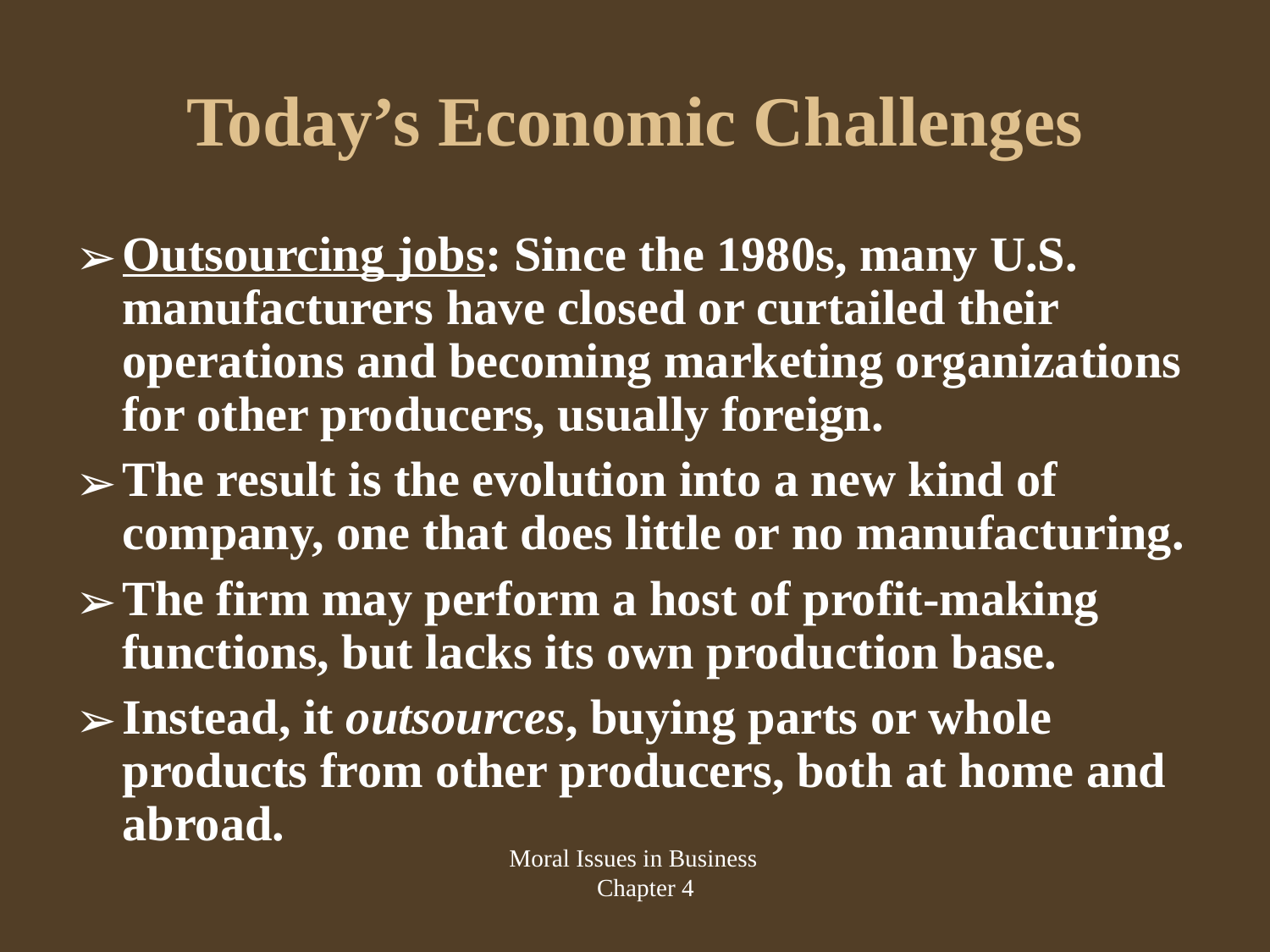

# Today’s Economic Challenges
Outsourcing jobs: Since the 1980s, many U.S. manufacturers have closed or curtailed their operations and becoming marketing organizations for other producers, usually foreign.
The result is the evolution into a new kind of company, one that does little or no manufacturing.
The firm may perform a host of profit-making functions, but lacks its own production base.
Instead, it outsources, buying parts or whole products from other producers, both at home and abroad.
Moral Issues in Business
Chapter 4